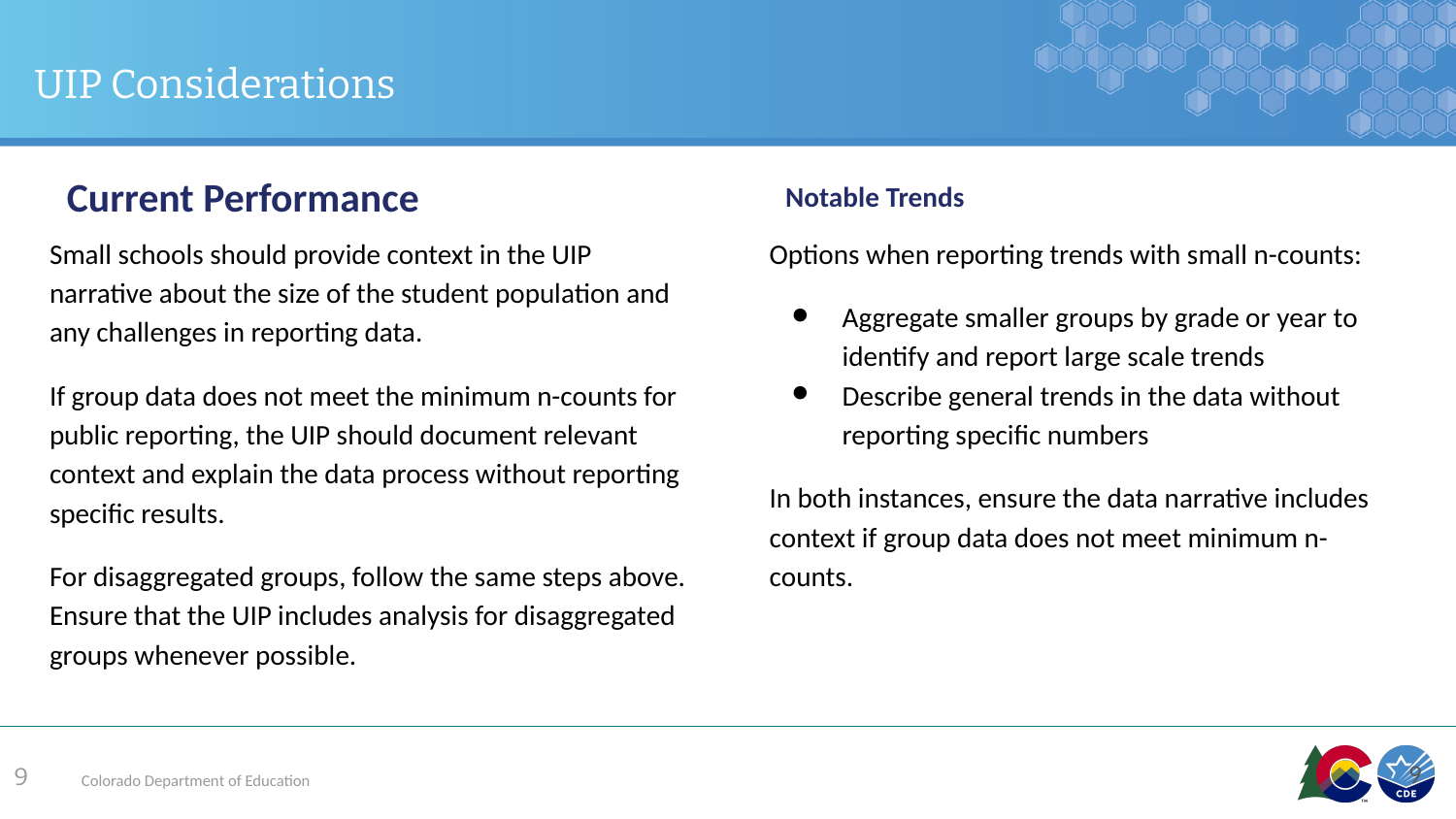

# UIP Considerations
Current Performance
Notable Trends
Small schools should provide context in the UIP narrative about the size of the student population and any challenges in reporting data.
If group data does not meet the minimum n-counts for public reporting, the UIP should document relevant context and explain the data process without reporting specific results.
For disaggregated groups, follow the same steps above. Ensure that the UIP includes analysis for disaggregated groups whenever possible.
Options when reporting trends with small n-counts:
Aggregate smaller groups by grade or year to identify and report large scale trends
Describe general trends in the data without reporting specific numbers
In both instances, ensure the data narrative includes context if group data does not meet minimum n-counts.
9
9